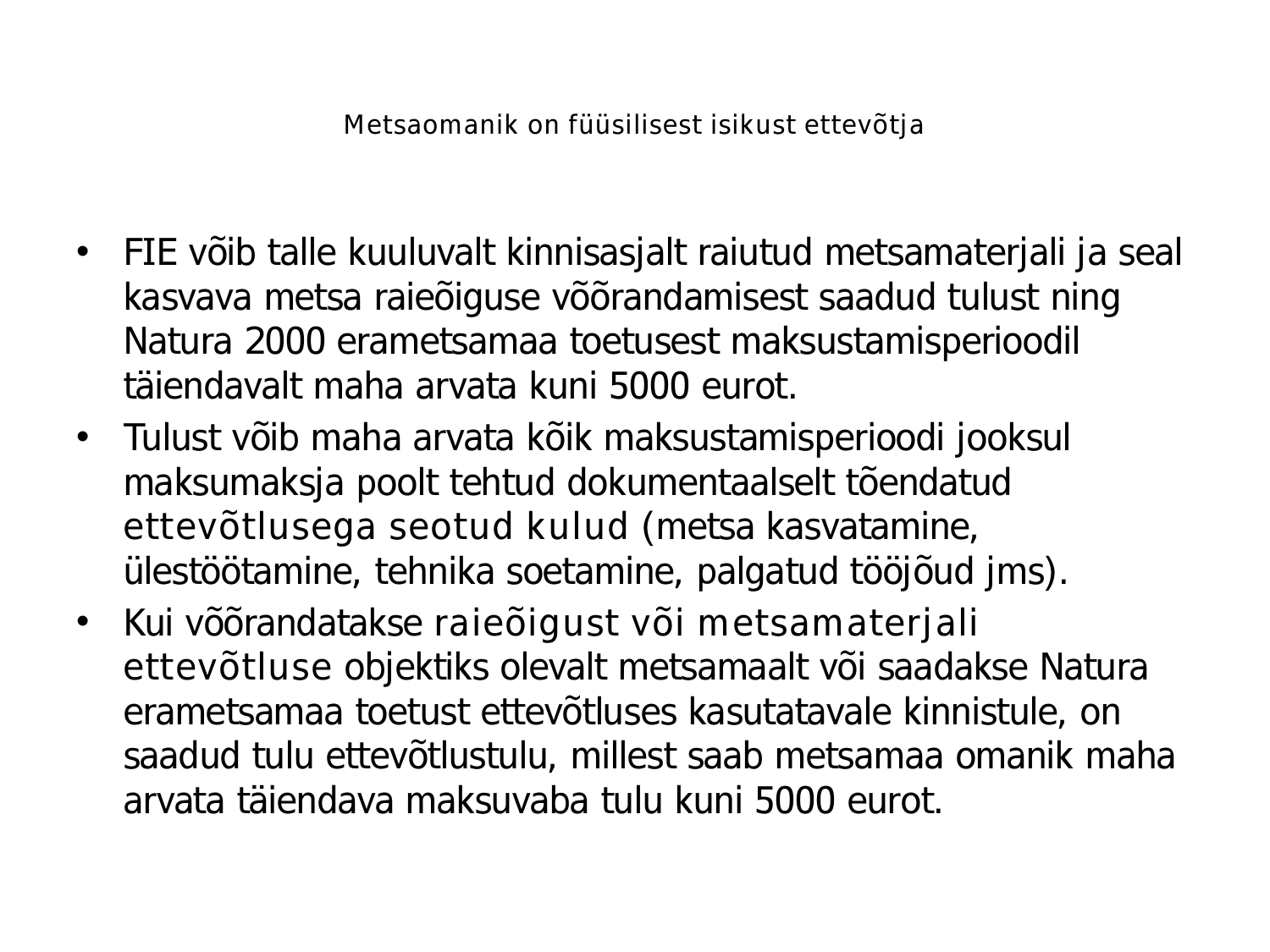

# Metsaomanik on füüsilisest isikust ettevõtja
FIE võib talle kuuluvalt kinnisasjalt raiutud metsamaterjali ja seal kasvava metsa raieõiguse võõrandamisest saadud tulust ning Natura 2000 erametsamaa toetusest maksustamisperioodil täiendavalt maha arvata kuni 5000 eurot.
Tulust võib maha arvata kõik maksustamisperioodi jooksul maksumaksja poolt tehtud dokumentaalselt tõendatud ettevõtlusega seotud kulud (metsa kasvatamine, ülestöötamine, tehnika soetamine, palgatud tööjõud jms).
Kui võõrandatakse raieõigust või metsamaterjali ettevõtluse objektiks olevalt metsamaalt või saadakse Natura erametsamaa toetust ettevõtluses kasutatavale kinnistule, on saadud tulu ettevõtlustulu, millest saab metsamaa omanik maha arvata täiendava maksuvaba tulu kuni 5000 eurot.